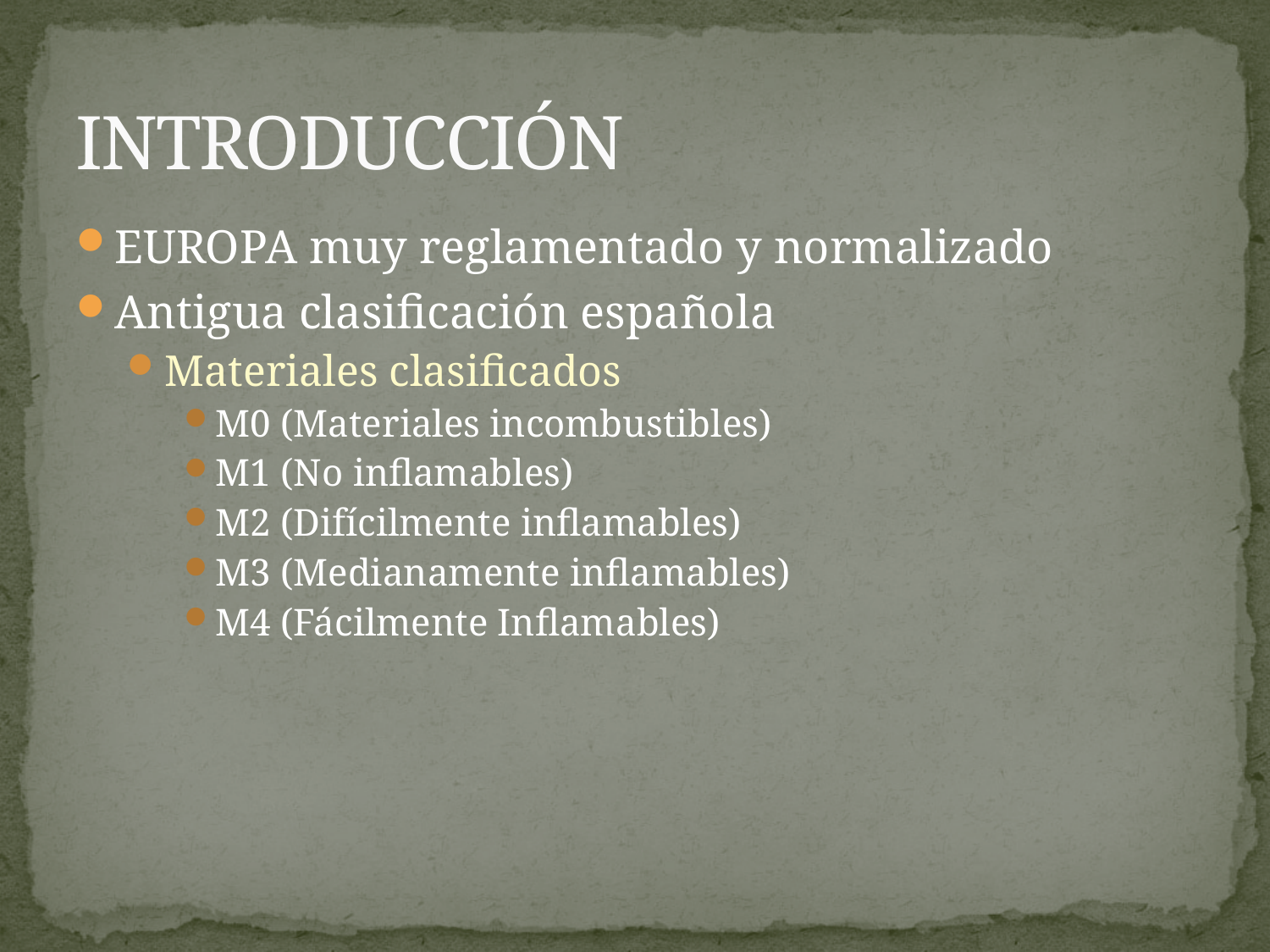

# INTRODUCCIÓN
EUROPA muy reglamentado y normalizado
Antigua clasificación española
Materiales clasificados
M0 (Materiales incombustibles)
M1 (No inflamables)
M2 (Difícilmente inflamables)
M3 (Medianamente inflamables)
M4 (Fácilmente Inflamables)